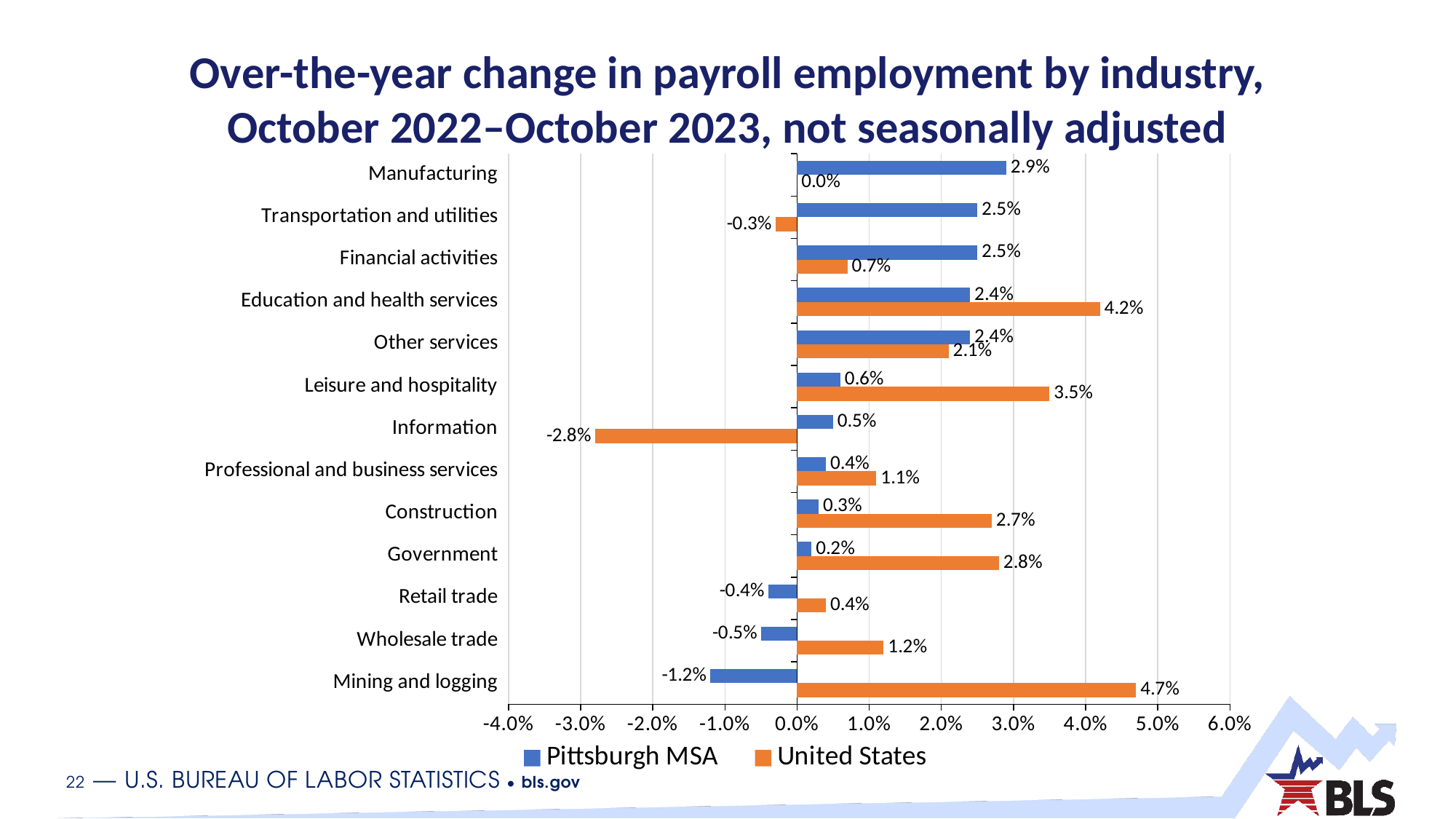

# Over-the-year change in payroll employment by industry, October 2022–October 2023, not seasonally adjusted

### Chart

| Category | United States | Pittsburgh MSA |
|---|---|---|
| Mining and logging | 0.047 | -0.012 |
| Wholesale trade | 0.012 | -0.005 |
| Retail trade | 0.004 | -0.004 |
| Government | 0.028 | 0.002 |
| Construction | 0.027 | 0.003 |
| Professional and business services | 0.011 | 0.004 |
| Information | -0.028 | 0.005 |
| Leisure and hospitality | 0.035 | 0.006 |
| Other services | 0.021 | 0.024 |
| Education and health services | 0.042 | 0.024 |
| Financial activities | 0.007 | 0.025 |
| Transportation and utilities | -0.003 | 0.025 |
| Manufacturing | 0.0 | 0.029 |